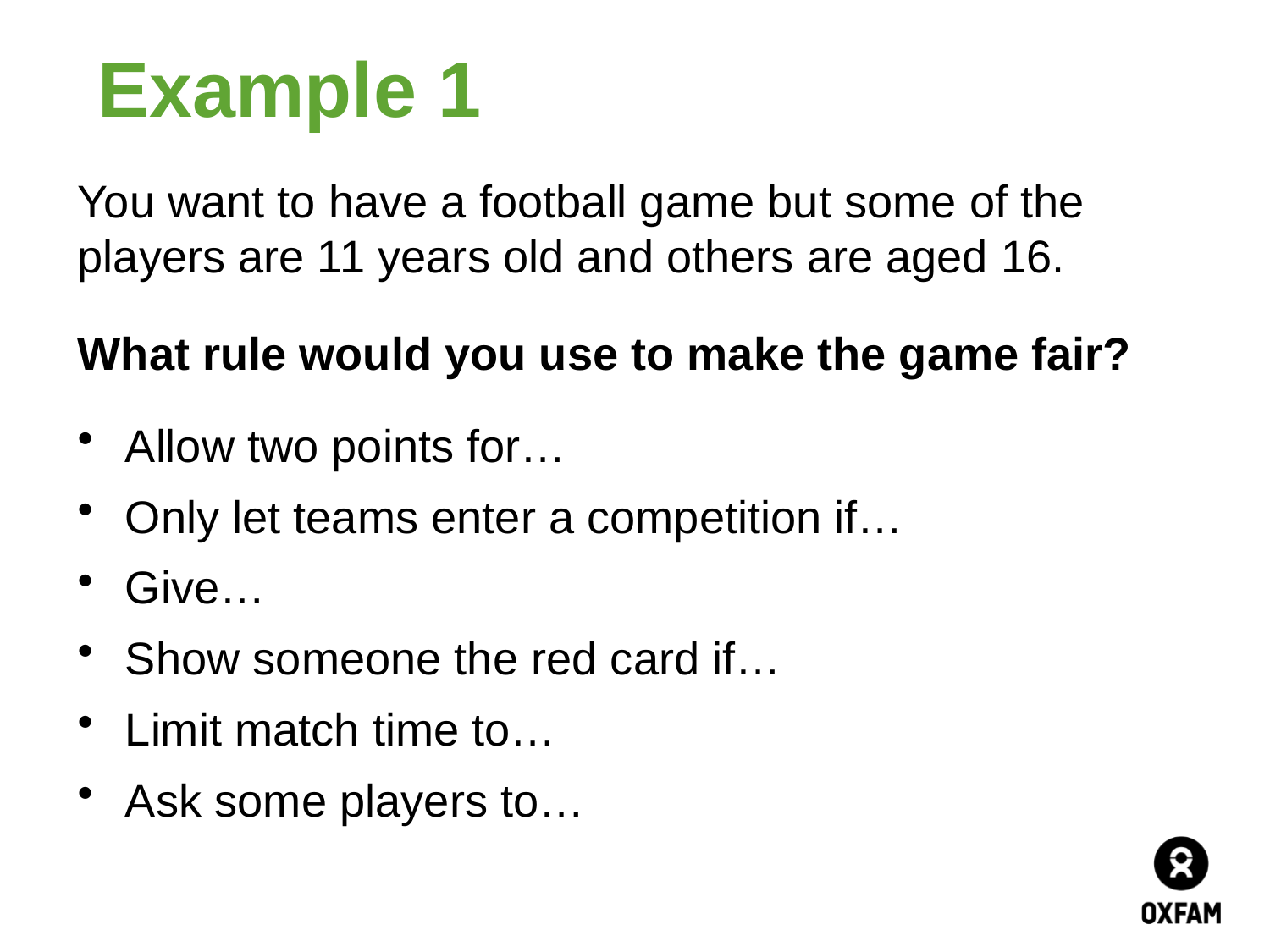

# Example 1
You want to have a football game but some of the players are 11 years old and others are aged 16.
What rule would you use to make the game fair?
Allow two points for…
Only let teams enter a competition if…
Give…
Show someone the red card if…
Limit match time to…
Ask some players to…